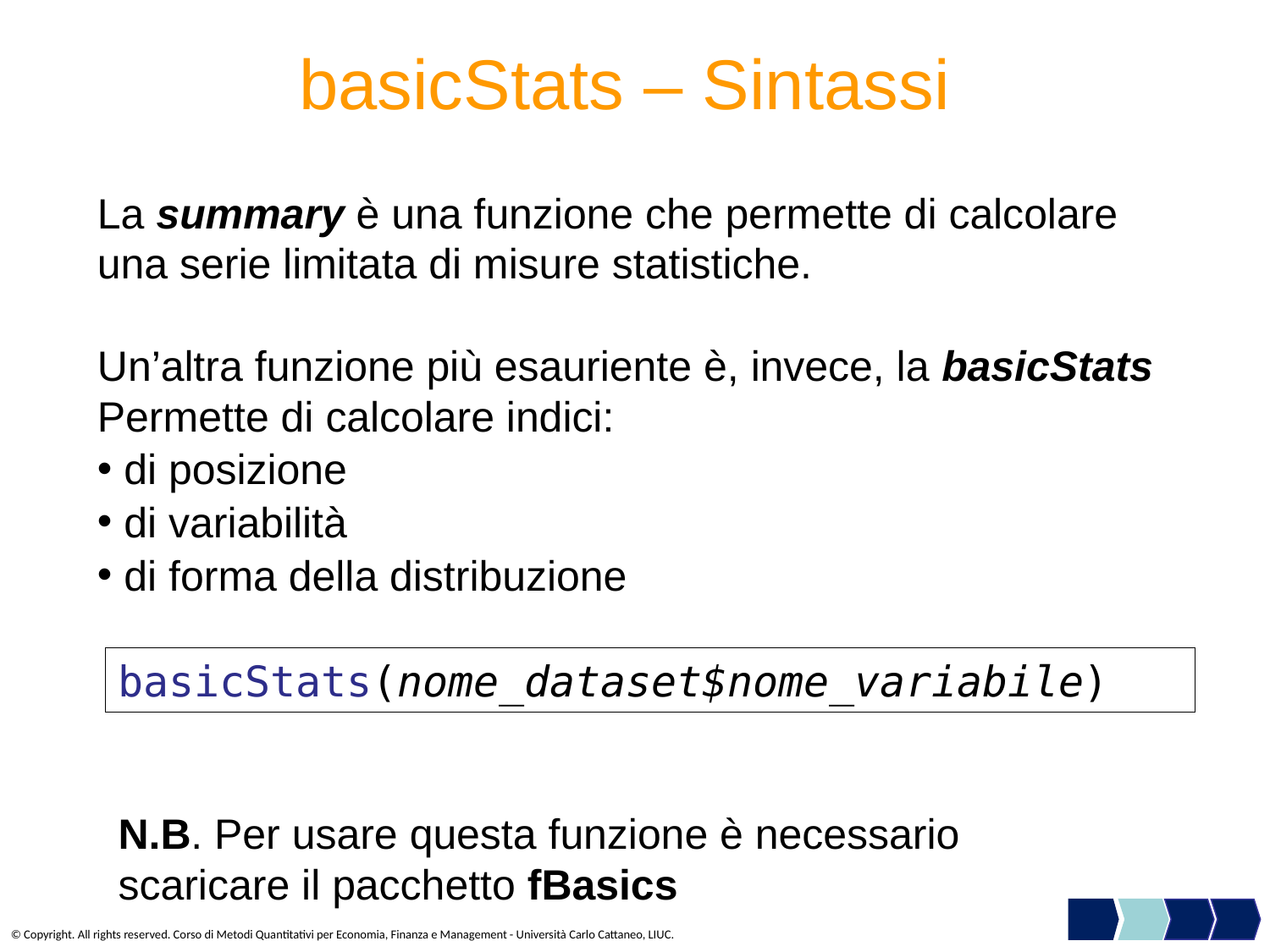

basicStats – Sintassi
La summary è una funzione che permette di calcolare una serie limitata di misure statistiche.

Un’altra funzione più esauriente è, invece, la basicStats
Permette di calcolare indici:
 di posizione
 di variabilità
 di forma della distribuzione

basicStats(nome_dataset$nome_variabile)
N.B. Per usare questa funzione è necessario scaricare il pacchetto fBasics

© Copyright. All rights reserved. Corso di Metodi Quantitativi per Economia, Finanza e Management - Università Carlo Cattaneo, LIUC.